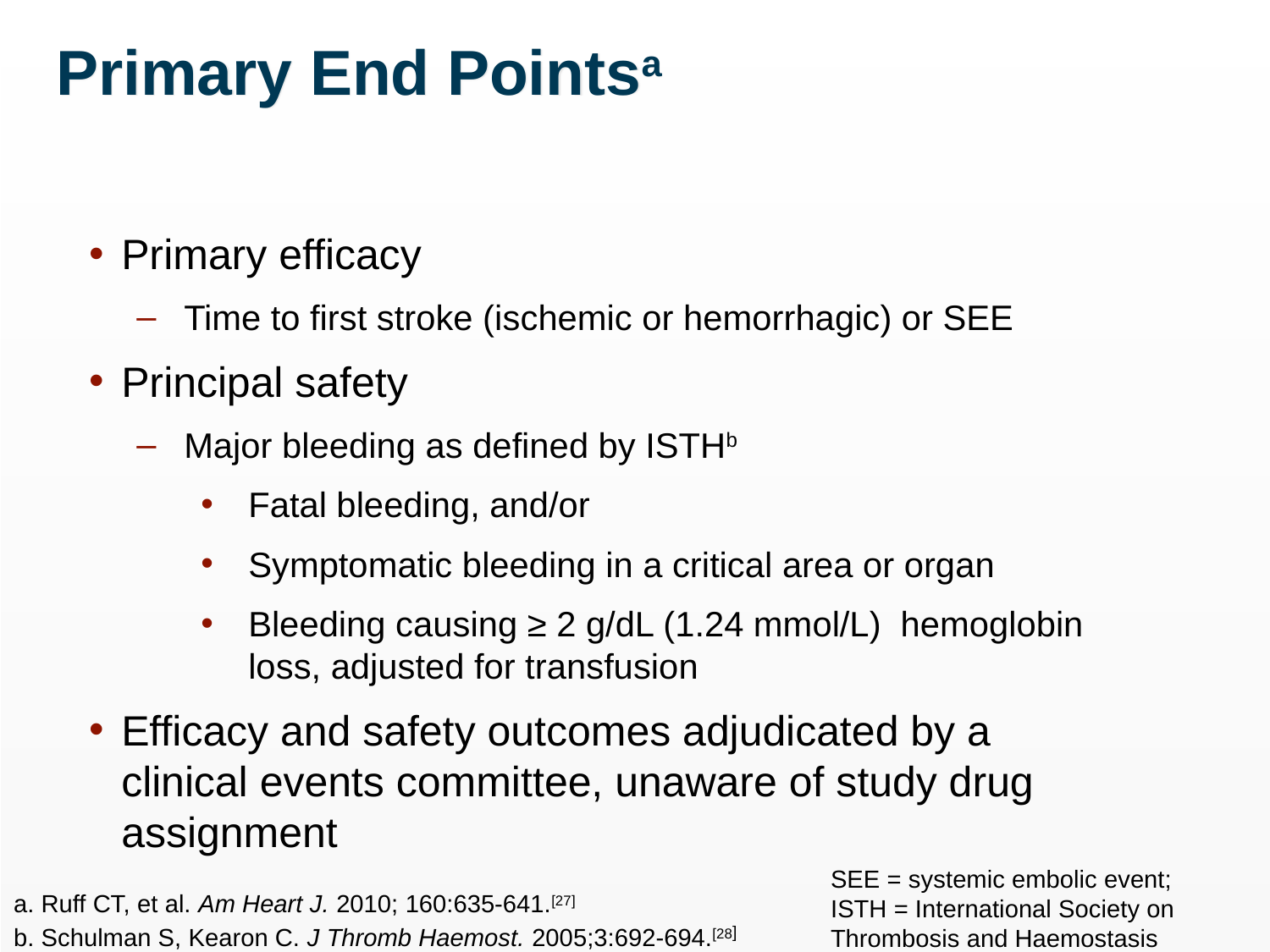

# Primary End Pointsa
Primary efficacy
Time to first stroke (ischemic or hemorrhagic) or SEE
Principal safety
Major bleeding as defined by ISTHb
Fatal bleeding, and/or
Symptomatic bleeding in a critical area or organ
Bleeding causing ≥ 2 g/dL (1.24 mmol/L)  hemoglobin loss, adjusted for transfusion
Efficacy and safety outcomes adjudicated by a clinical events committee, unaware of study drug assignment

SEE = systemic embolic event;
ISTH = International Society on Thrombosis and Haemostasis
a. Ruff CT, et al. Am Heart J. 2010; 160:635-641.[27]
b. Schulman S, Kearon C. J Thromb Haemost. 2005;3:692-694.[28]